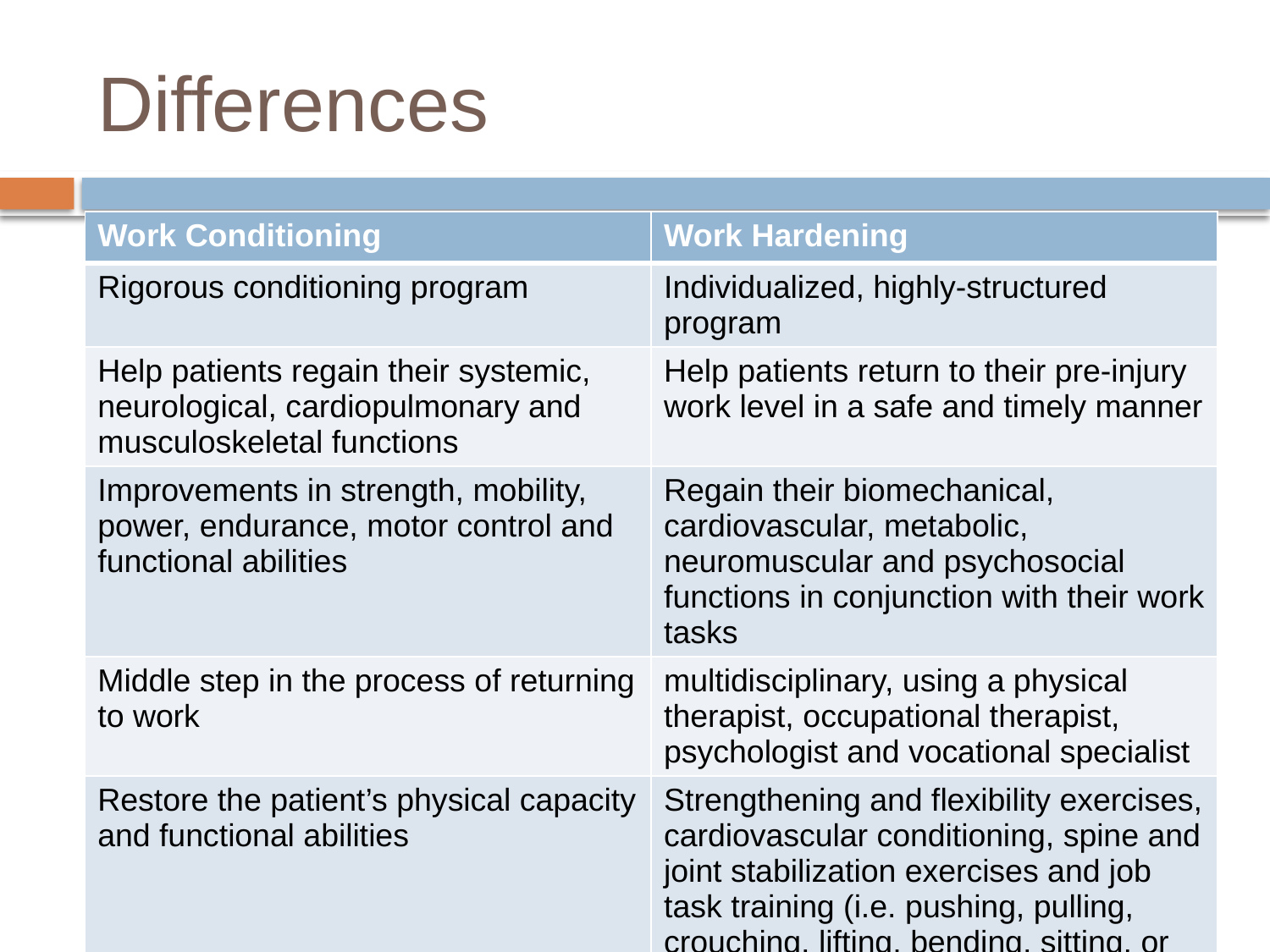

# Differences
| Work Conditioning | Work Hardening |
| --- | --- |
| Rigorous conditioning program | Individualized, highly-structured program |
| Help patients regain their systemic, neurological, cardiopulmonary and musculoskeletal functions | Help patients return to their pre-injury work level in a safe and timely manner |
| Improvements in strength, mobility, power, endurance, motor control and functional abilities | Regain their biomechanical, cardiovascular, metabolic, neuromuscular and psychosocial functions in conjunction with their work tasks |
| Middle step in the process of returning to work | multidisciplinary, using a physical therapist, occupational therapist, psychologist and vocational specialist |
| Restore the patient’s physical capacity and functional abilities | Strengthening and flexibility exercises, cardiovascular conditioning, spine and joint stabilization exercises and job task training (i.e. pushing, pulling, crouching, lifting, bending, sitting, or twisting |